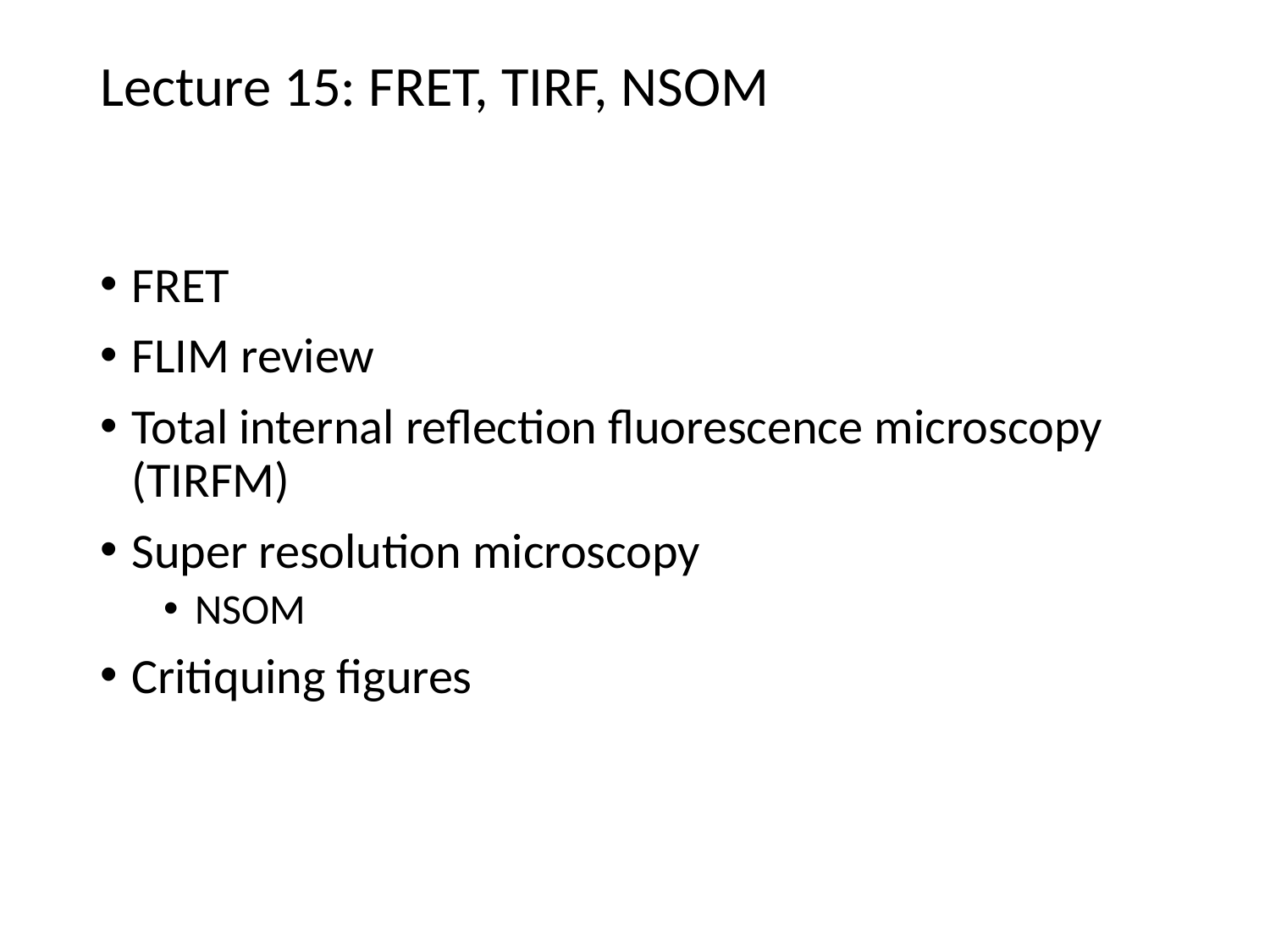

# Lecture 15: FRET, TIRF, NSOM
FRET
FLIM review
Total internal reflection fluorescence microscopy (TIRFM)
Super resolution microscopy
NSOM
Critiquing figures